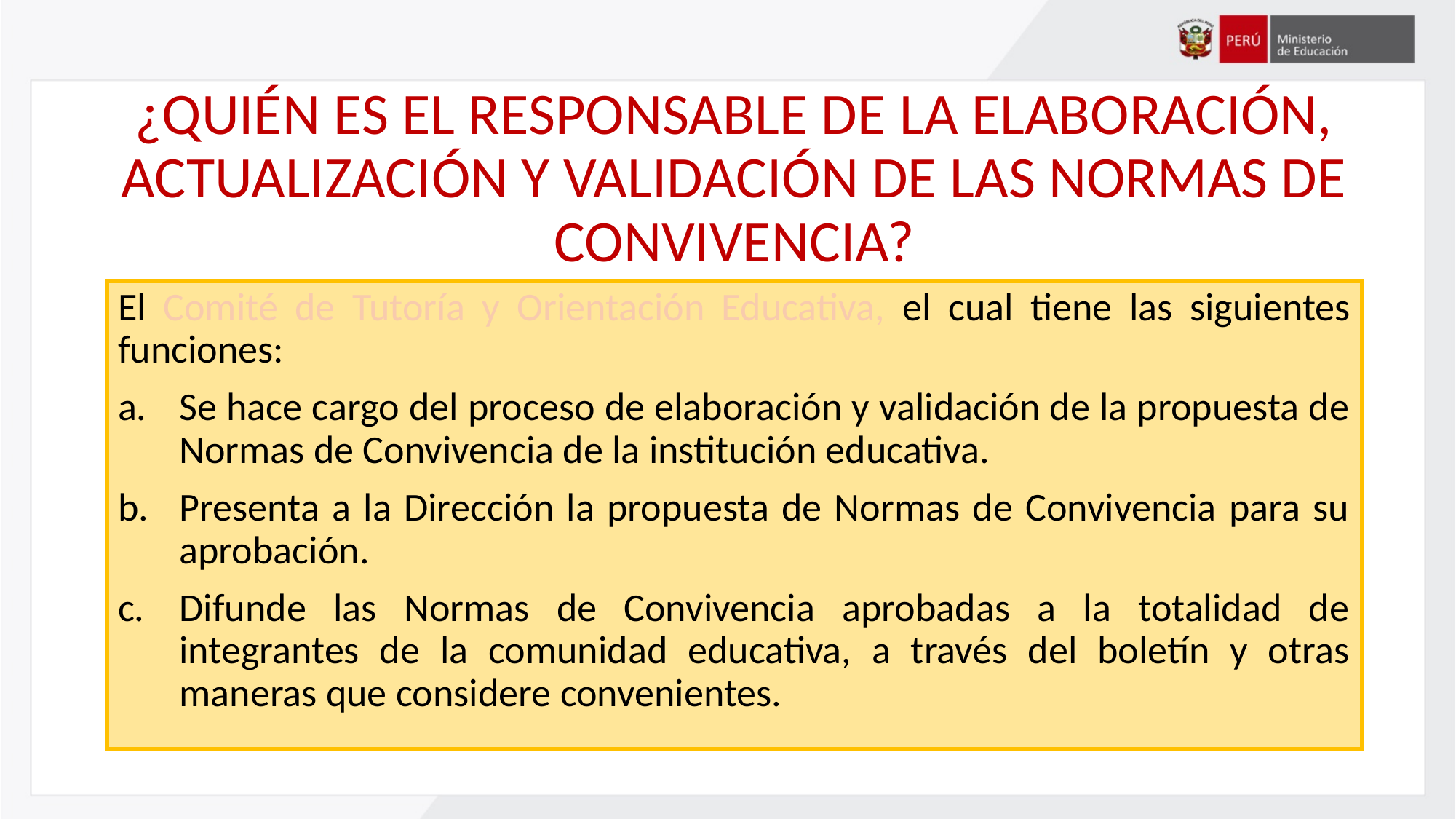

# ¿QUIÉN ES EL RESPONSABLE DE LA ELABORACIÓN, ACTUALIZACIÓN Y VALIDACIÓN DE LAS NORMAS DE CONVIVENCIA?
El Comité de Tutoría y Orientación Educativa, el cual tiene las siguientes funciones:
Se hace cargo del proceso de elaboración y validación de la propuesta de Normas de Convivencia de la institución educativa.
Presenta a la Dirección la propuesta de Normas de Convivencia para su aprobación.
Difunde las Normas de Convivencia aprobadas a la totalidad de integrantes de la comunidad educativa, a través del boletín y otras maneras que considere convenientes.